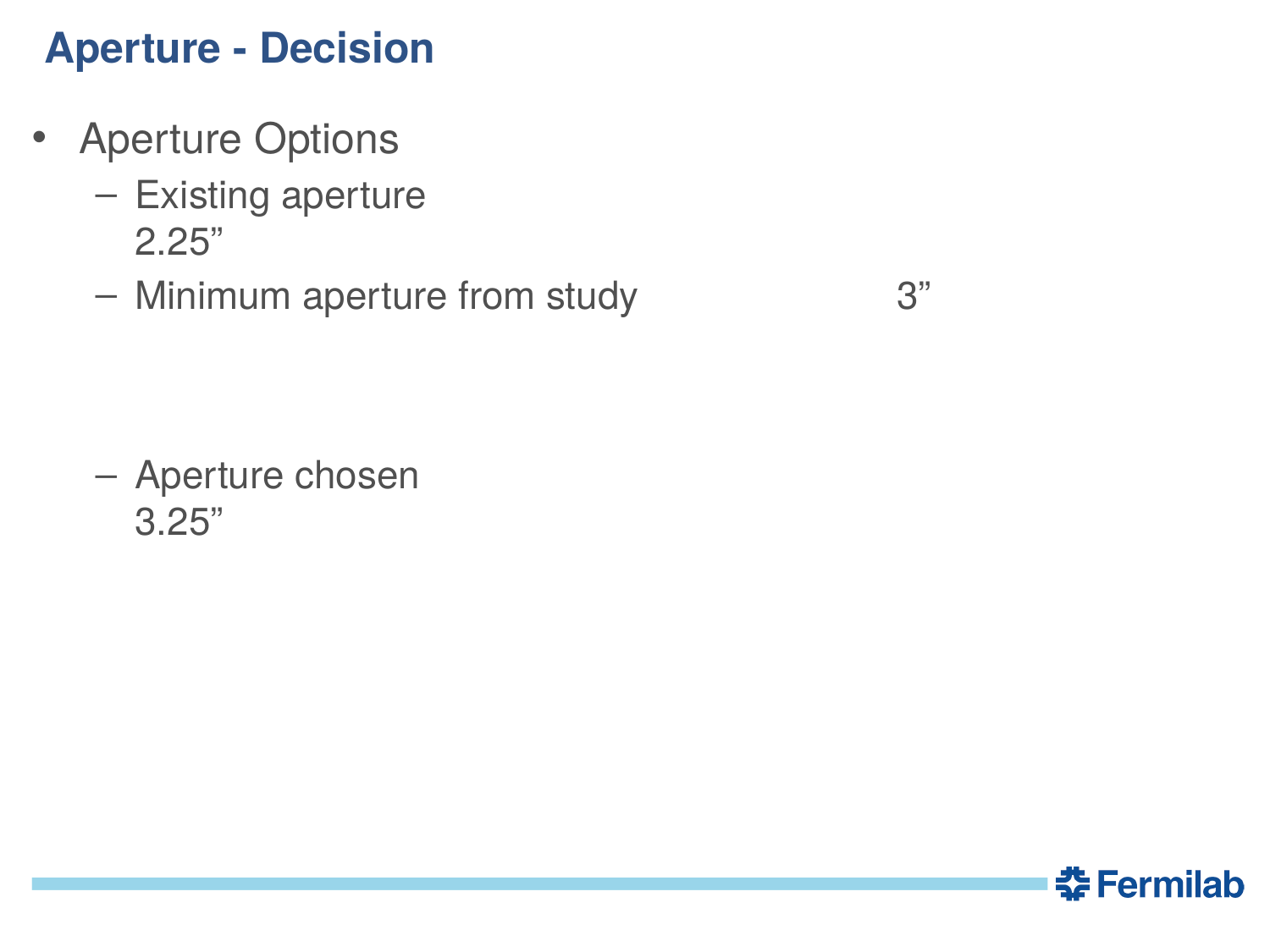

Aperture - Decision
Aperture Options
Existing aperture 						2.25”
Minimum aperture from study			3”

Aperture chosen						3.25”